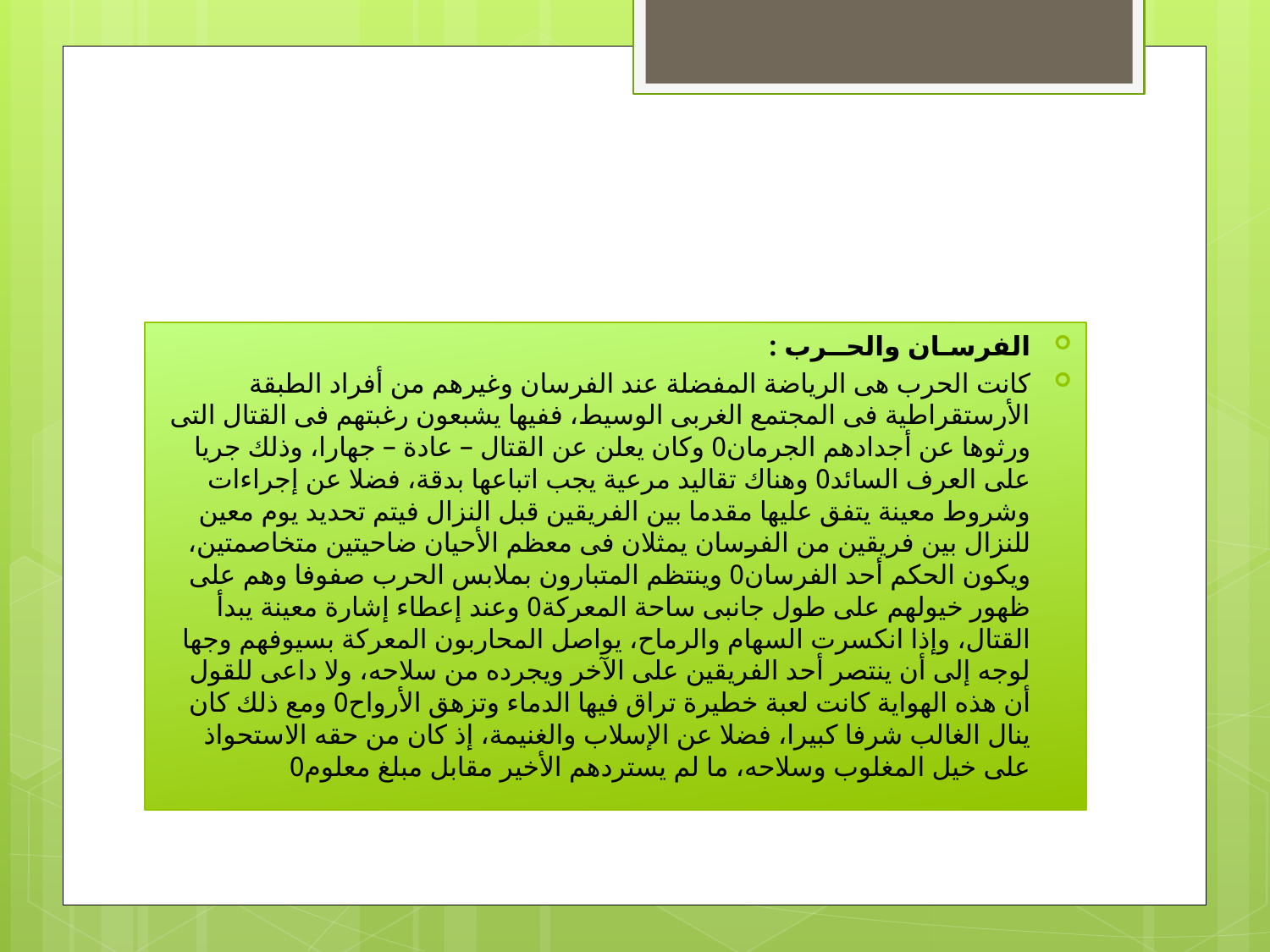

الفرسـان والحــرب :
	كانت الحرب هى الرياضة المفضلة عند الفرسان وغيرهم من أفراد الطبقة الأرستقراطية فى المجتمع الغربى الوسيط، ففيها يشبعون رغبتهم فى القتال التى ورثوها عن أجدادهم الجرمان0 وكان يعلن عن القتال – عادة – جهارا، وذلك جريا على العرف السائد0 وهناك تقاليد مرعية يجب اتباعها بدقة، فضلا عن إجراءات وشروط معينة يتفق عليها مقدما بين الفريقين قبل النزال فيتم تحديد يوم معين للنزال بين فريقين من الفرسان يمثلان فى معظم الأحيان ضاحيتين متخاصمتين، ويكون الحكم أحد الفرسان0 وينتظم المتبارون بملابس الحرب صفوفا وهم على ظهور خيولهم على طول جانبى ساحة المعركة0 وعند إعطاء إشارة معينة يبدأ القتال، وإذا انكسرت السهام والرماح، يواصل المحاربون المعركة بسيوفهم وجها لوجه إلى أن ينتصر أحد الفريقين على الآخر ويجرده من سلاحه، ولا داعى للقول أن هذه الهواية كانت لعبة خطيرة تراق فيها الدماء وتزهق الأرواح0 ومع ذلك كان ينال الغالب شرفا كبيرا، فضلا عن الإسلاب والغنيمة، إذ كان من حقه الاستحواذ على خيل المغلوب وسلاحه، ما لم يستردهم الأخير مقابل مبلغ معلوم0